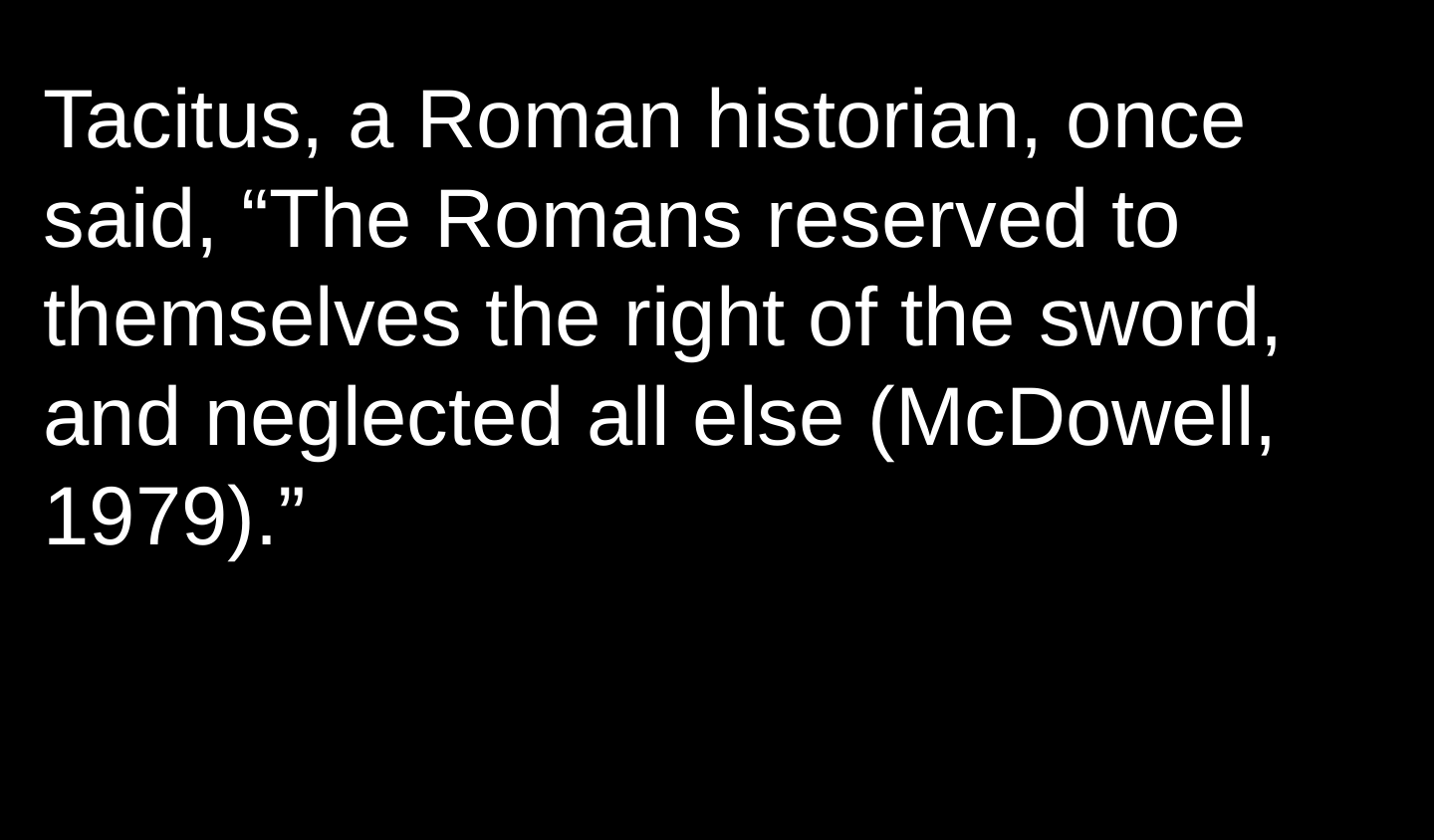

Tacitus, a Roman historian, once said, “The Romans reserved to themselves the right of the sword, and neglected all else (McDowell, 1979).”